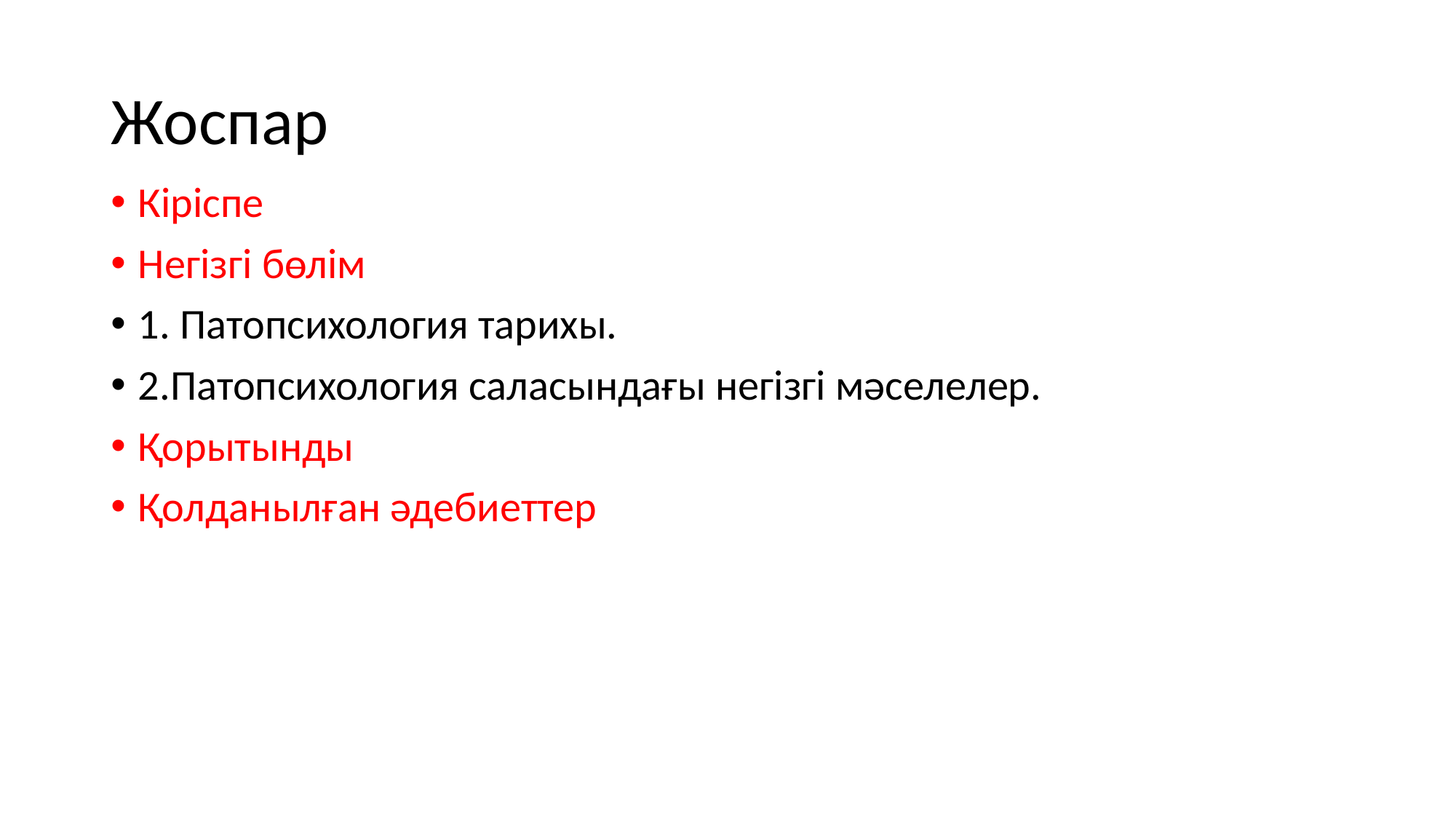

# Жоспар
Кіріспе
Негізгі бөлім
1. Патопсихология тарихы.
2.Патопсихология саласындағы негізгі мәселелер.
Қорытынды
Қолданылған әдебиеттер